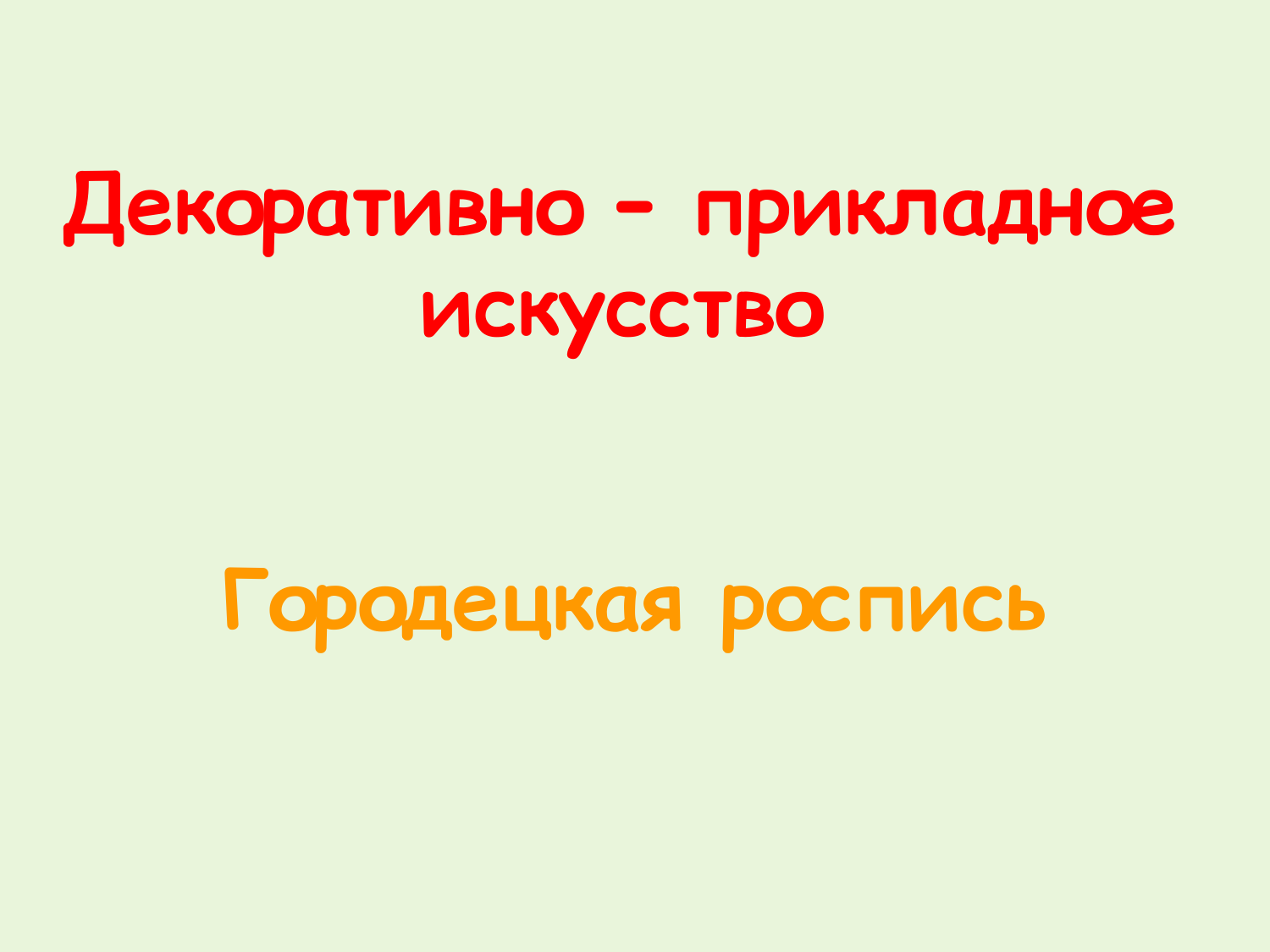

# Декоративно – прикладное искусство
Городецкая роспись